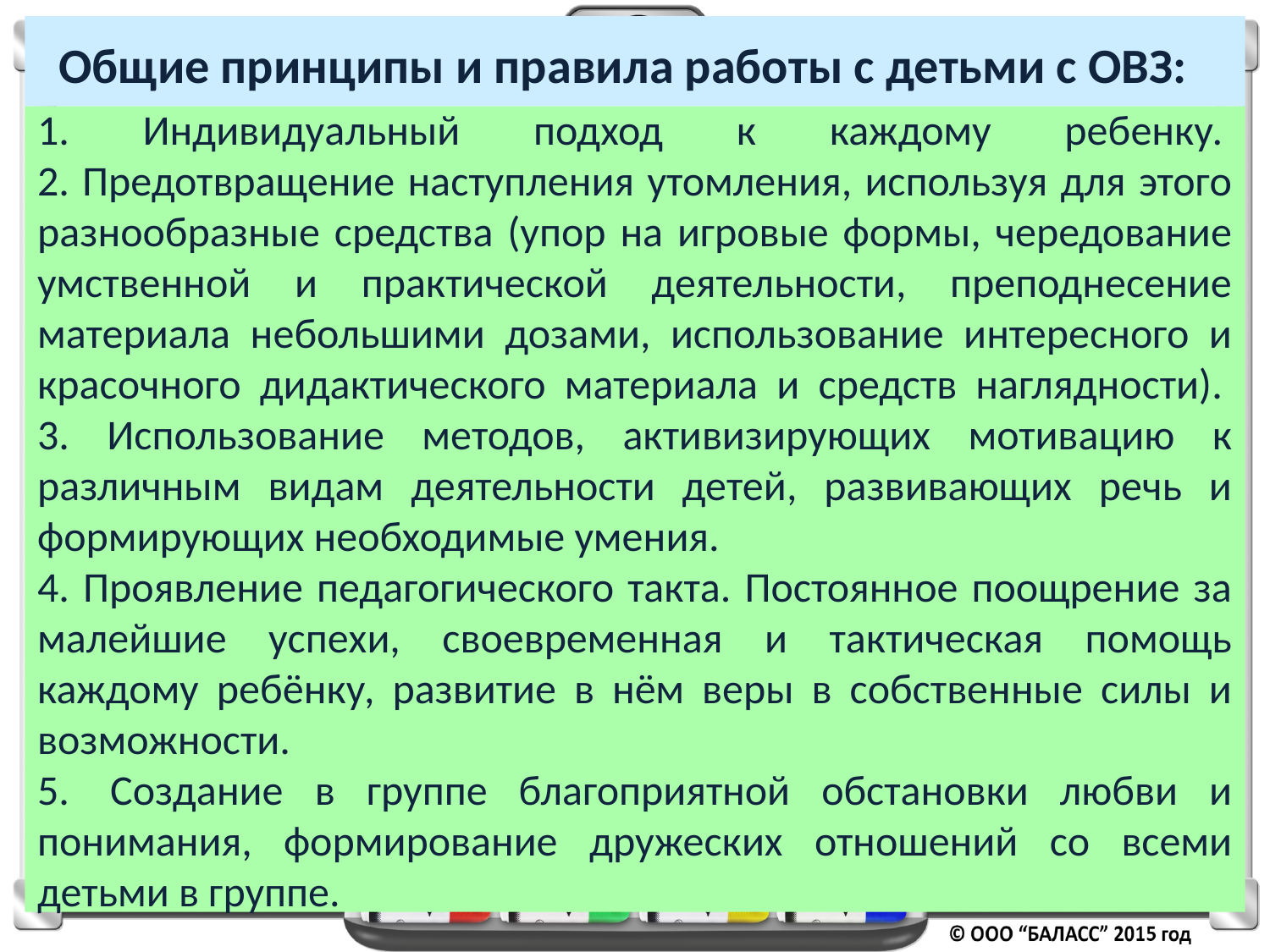

Общие принципы и правила работы с детьми с ОВЗ:
1. Индивидуальный подход к каждому ребенку. 
2. Предотвращение наступления утомления, используя для этого разнообразные средства (упор на игровые формы, чередование умственной и практической деятельности, преподнесение материала небольшими дозами, использование интересного и красочного дидактического материала и средств наглядности). 
3. Использование методов, активизирующих мотивацию к различным видам деятельности детей, развивающих речь и формирующих необходимые умения.
4. Проявление педагогического такта. Постоянное поощрение за малейшие успехи, своевременная и тактическая помощь каждому ребёнку, развитие в нём веры в собственные силы и возможности.
5.  Создание в группе благоприятной обстановки любви и понимания, формирование дружеских отношений со всеми детьми в группе.